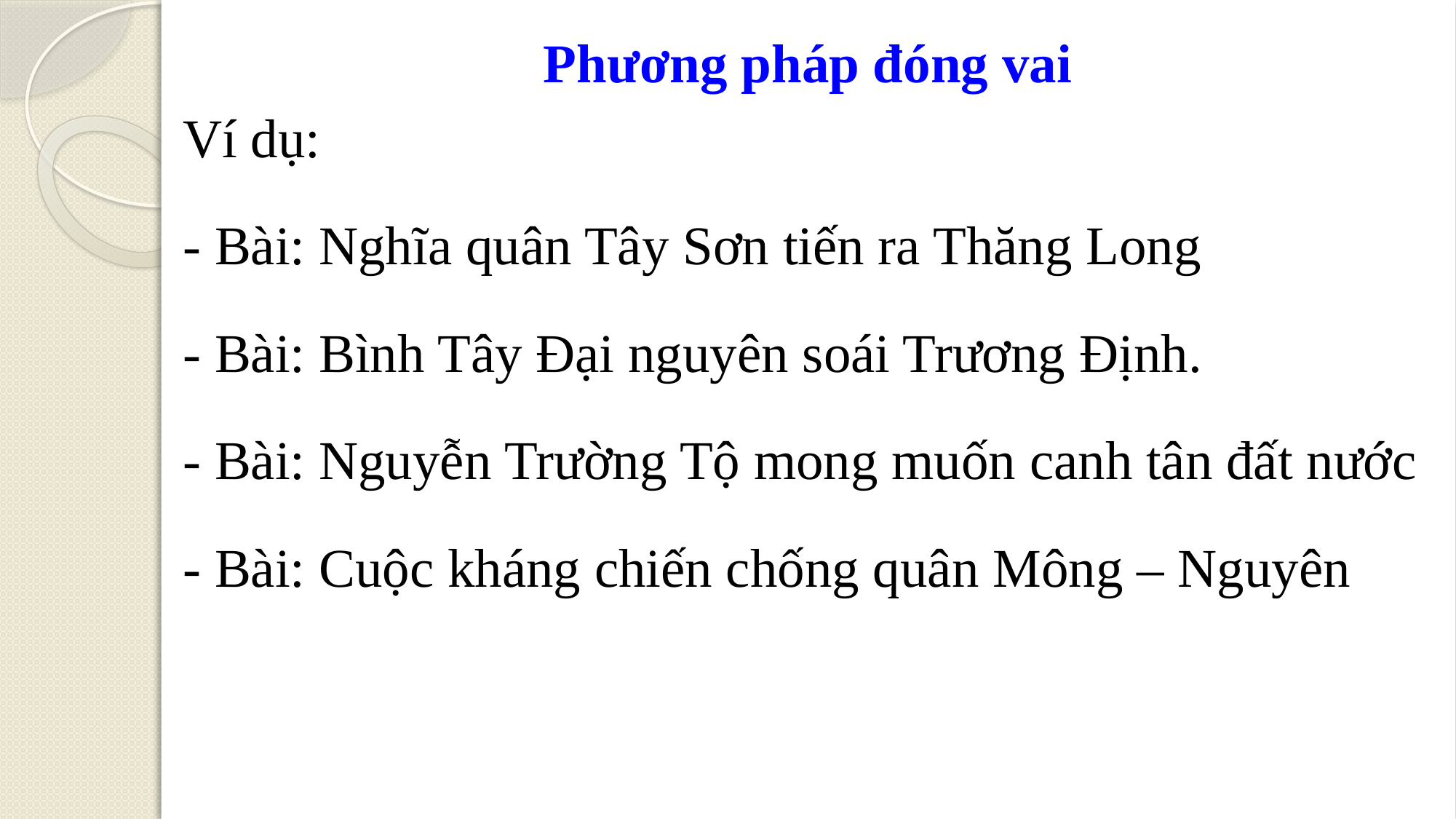

Phương pháp đóng vai
Ví dụ:
- Bài: Nghĩa quân Tây Sơn tiến ra Thăng Long
- Bài: Bình Tây Đại nguyên soái Trương Định.
- Bài: Nguyễn Trường Tộ mong muốn canh tân đất nước
- Bài: Cuộc kháng chiến chống quân Mông – Nguyên